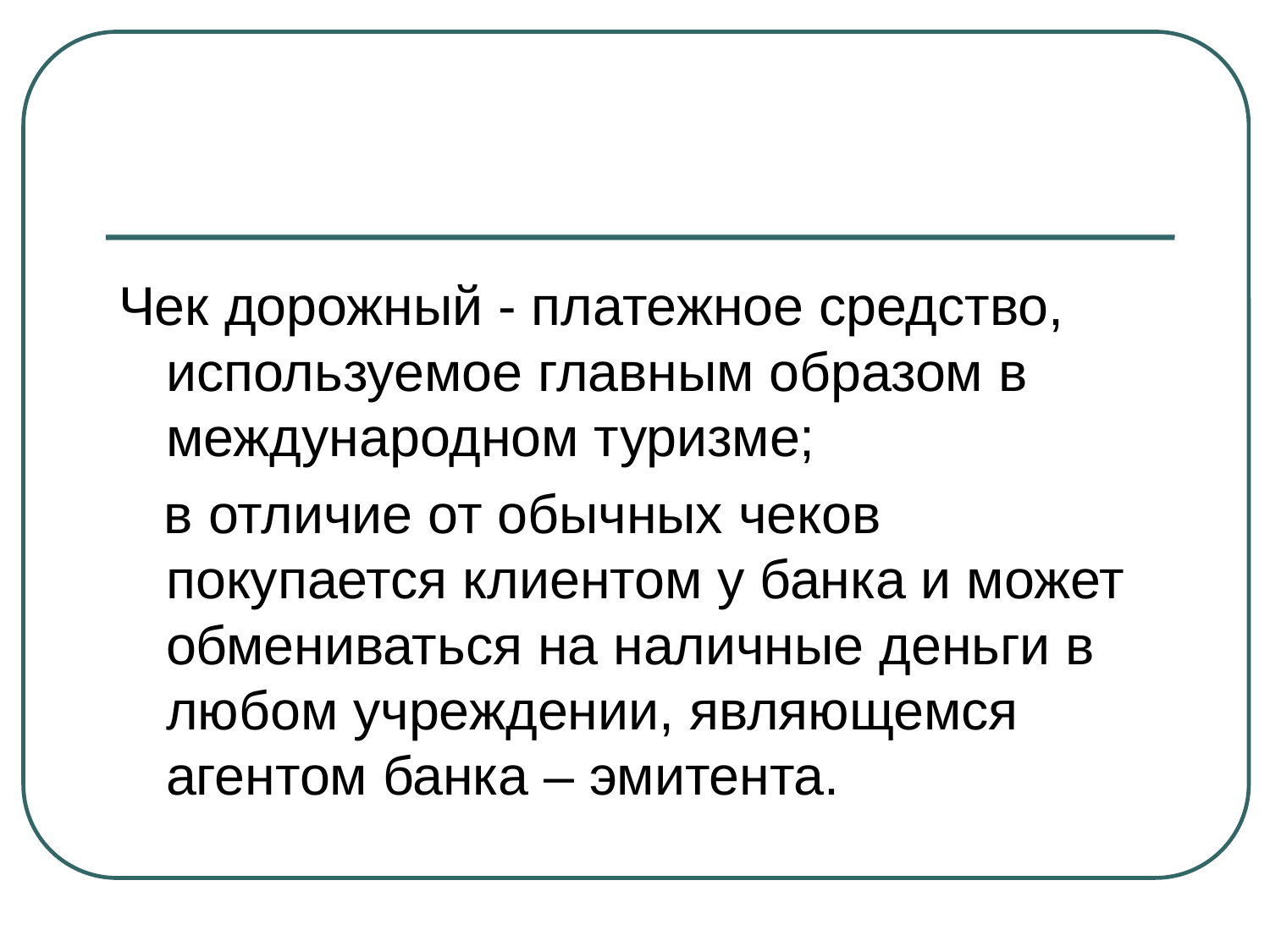

#
Чек дорожный - платежное средство, используемое главным образом в международном туризме;
   в отличие от обычных чеков покупается клиентом у банка и может обмениваться на наличные деньги в любом учреждении, являющемся  агентом банка – эмитента.